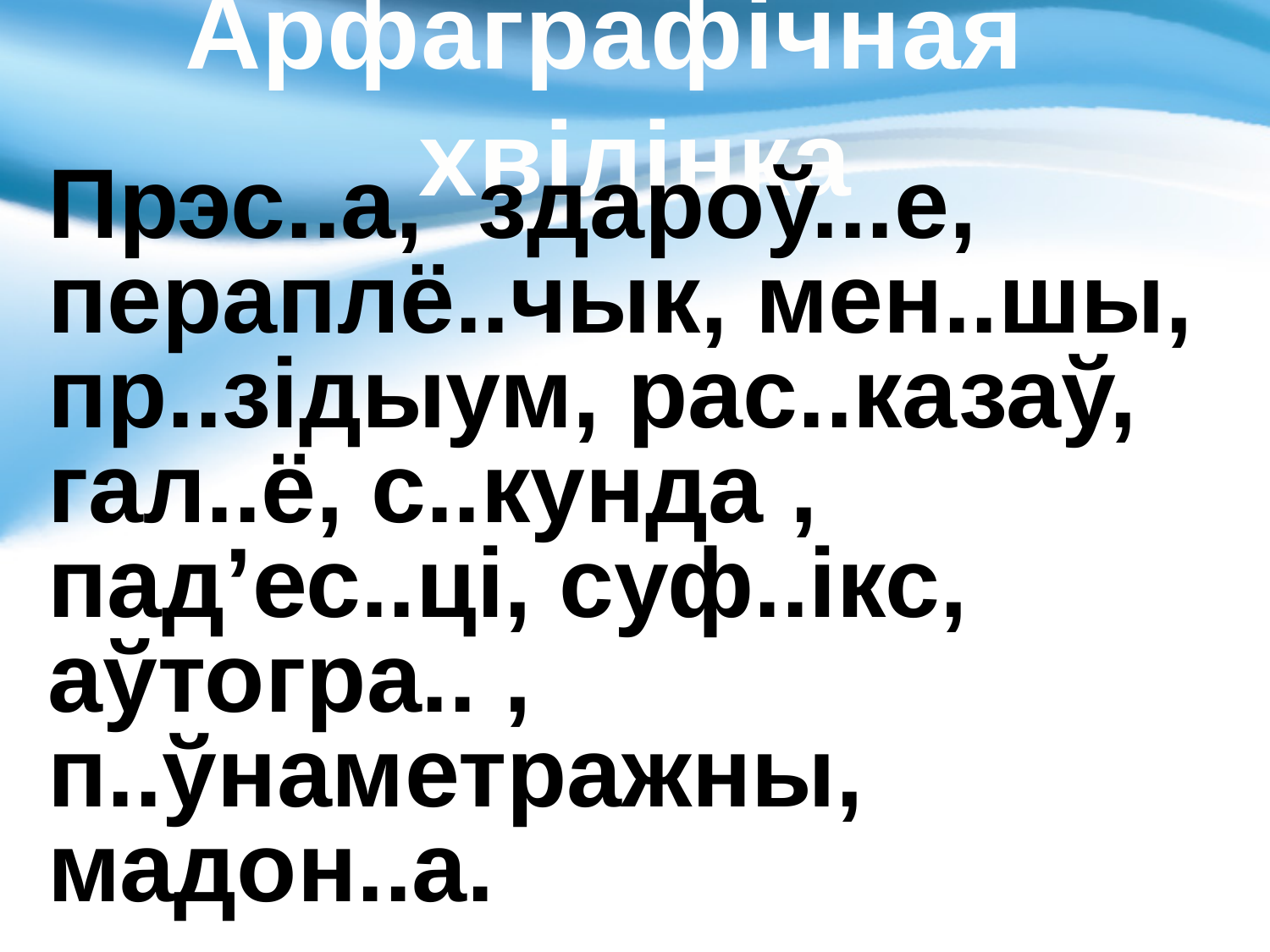

# Арфаграфiчная   хвiлiнка
Прэс..а,  здароў...е, пераплё..чык, мен..шы,  пр..зідыум, рас..казаў, гал..ё, с..кунда , пад’ес..ці, суф..ікс, аўтогра.. ,  п..ўнаметражны, мадон..а.